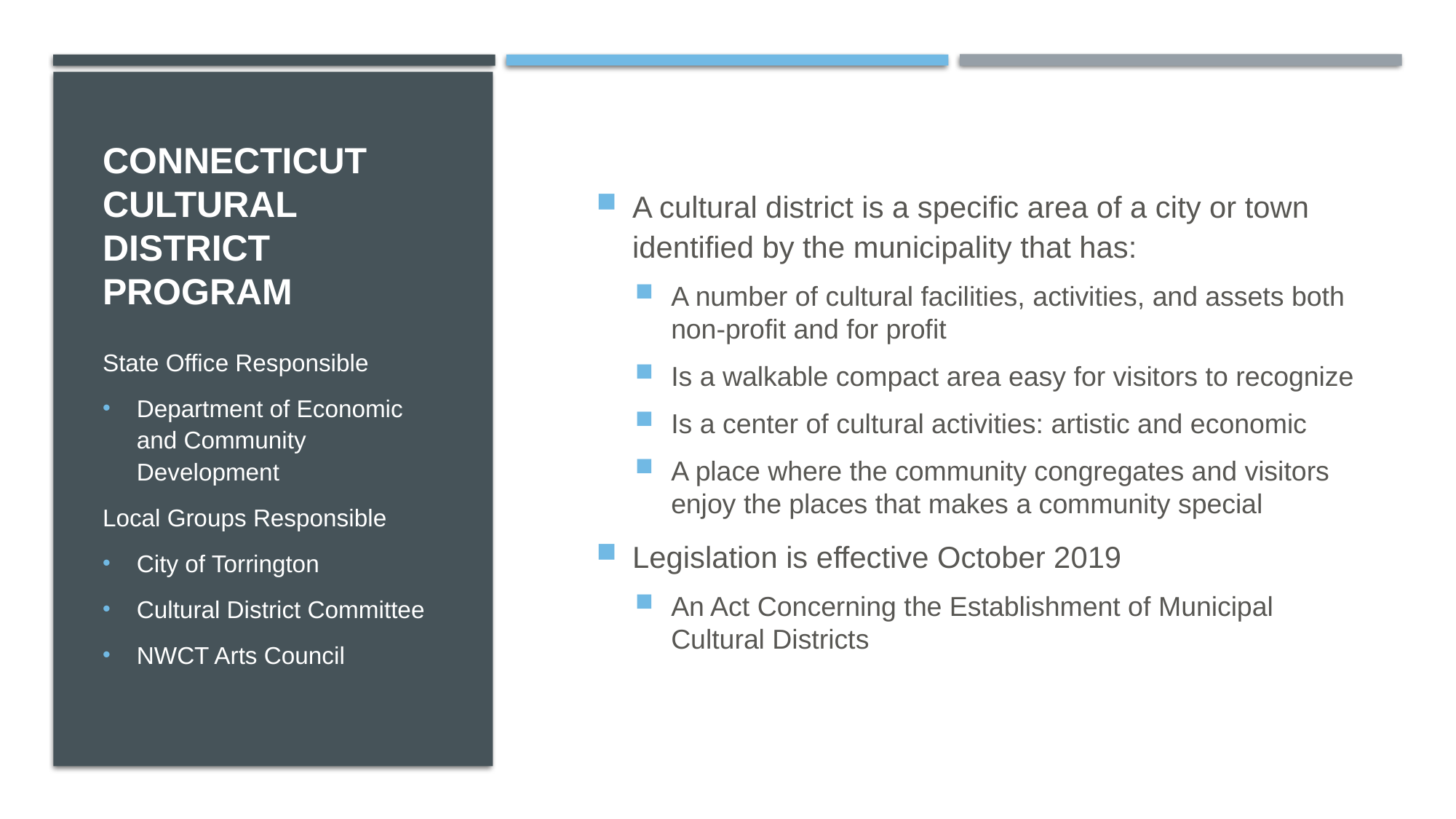

# Connecticut Cultural District Program
A cultural district is a specific area of a city or town identified by the municipality that has:
A number of cultural facilities, activities, and assets both non-profit and for profit
Is a walkable compact area easy for visitors to recognize
Is a center of cultural activities: artistic and economic
A place where the community congregates and visitors enjoy the places that makes a community special
Legislation is effective October 2019
An Act Concerning the Establishment of Municipal Cultural Districts
State Office Responsible
Department of Economic and Community Development
Local Groups Responsible
City of Torrington
Cultural District Committee
NWCT Arts Council